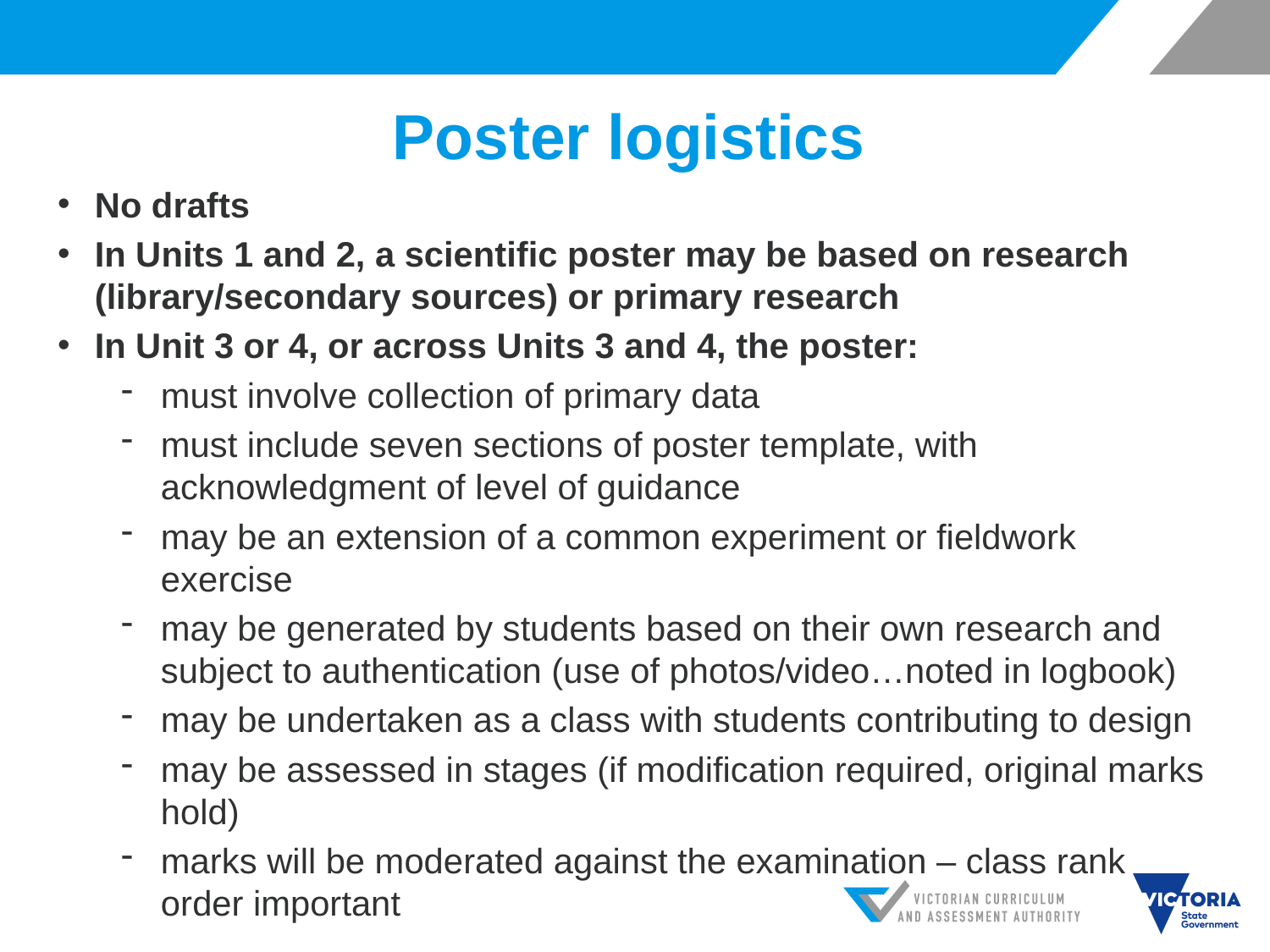

# Poster logistics
No drafts
In Units 1 and 2, a scientific poster may be based on research (library/secondary sources) or primary research
In Unit 3 or 4, or across Units 3 and 4, the poster:
must involve collection of primary data
must include seven sections of poster template, with acknowledgment of level of guidance
may be an extension of a common experiment or fieldwork exercise
may be generated by students based on their own research and subject to authentication (use of photos/video…noted in logbook)
may be undertaken as a class with students contributing to design
may be assessed in stages (if modification required, original marks hold)
marks will be moderated against the examination – class rank order important